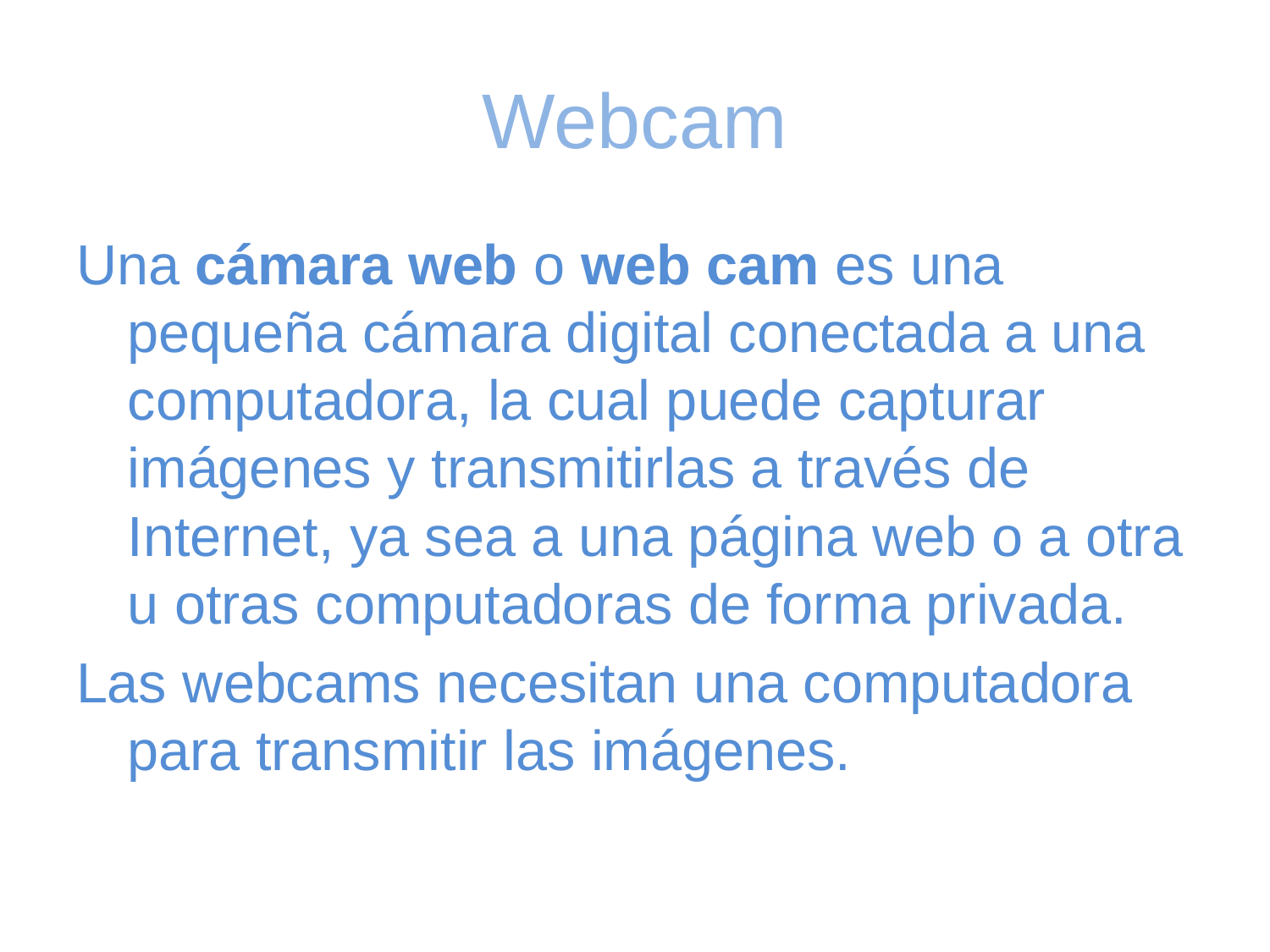

# Webcam
Una cámara web o web cam es una pequeña cámara digital conectada a una computadora, la cual puede capturar imágenes y transmitirlas a través de Internet, ya sea a una página web o a otra u otras computadoras de forma privada.
Las webcams necesitan una computadora para transmitir las imágenes.